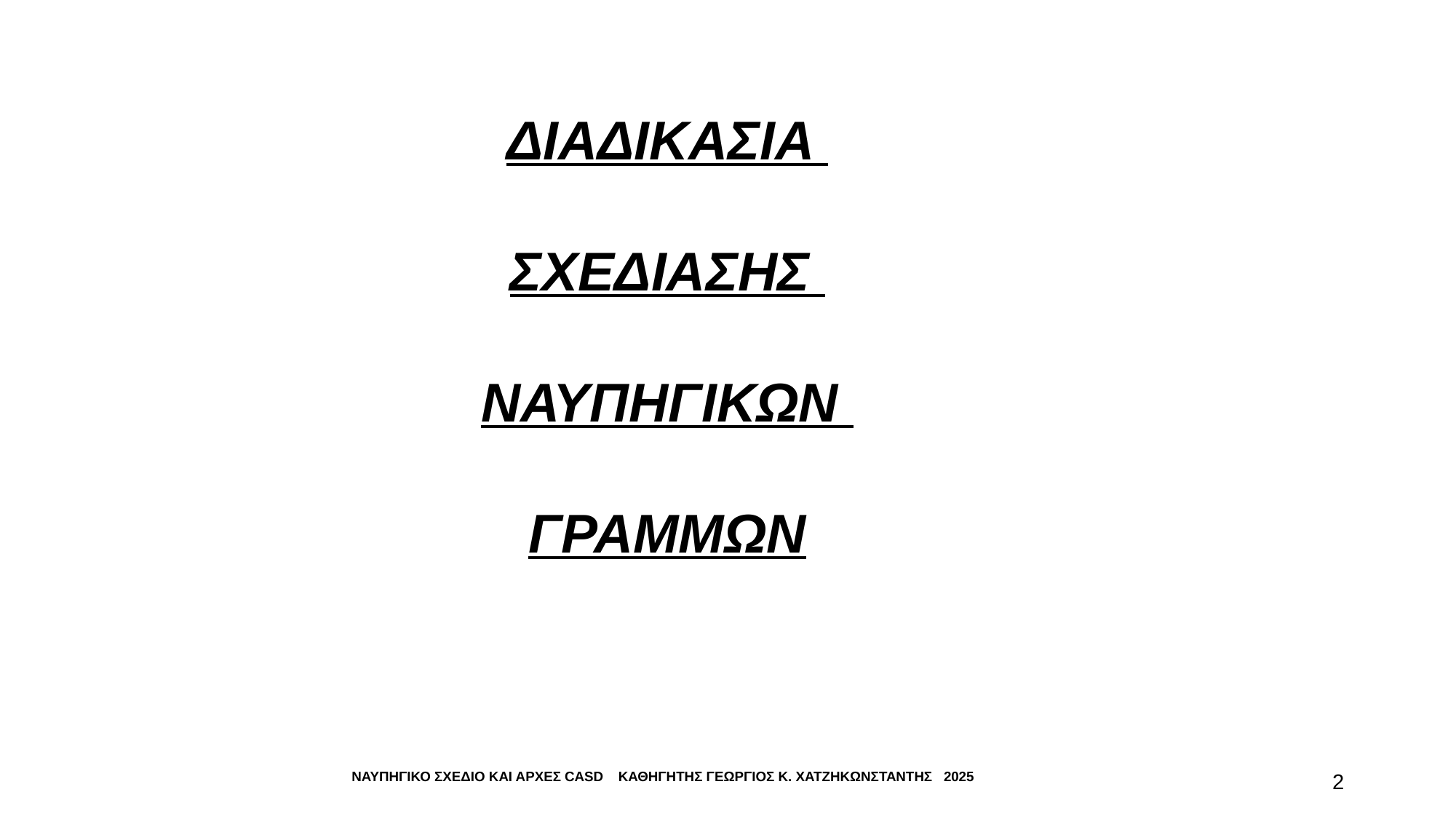

ΔΙΑΔΙΚΑΣΙΑ

ΣΧΕΔΙΑΣΗΣ

ΝΑΥΠΗΓΙΚΩΝ

ΓΡΑΜΜΩΝ
2
ΝΑΥΠΗΓΙΚΟ ΣΧΕΔΙΟ ΚΑΙ ΑΡΧΕΣ CASD    ΚΑΘΗΓΗΤΗΣ ΓΕΩΡΓΙΟΣ Κ. ΧΑΤΖΗΚΩΝΣΤΑΝΤΗΣ   2025